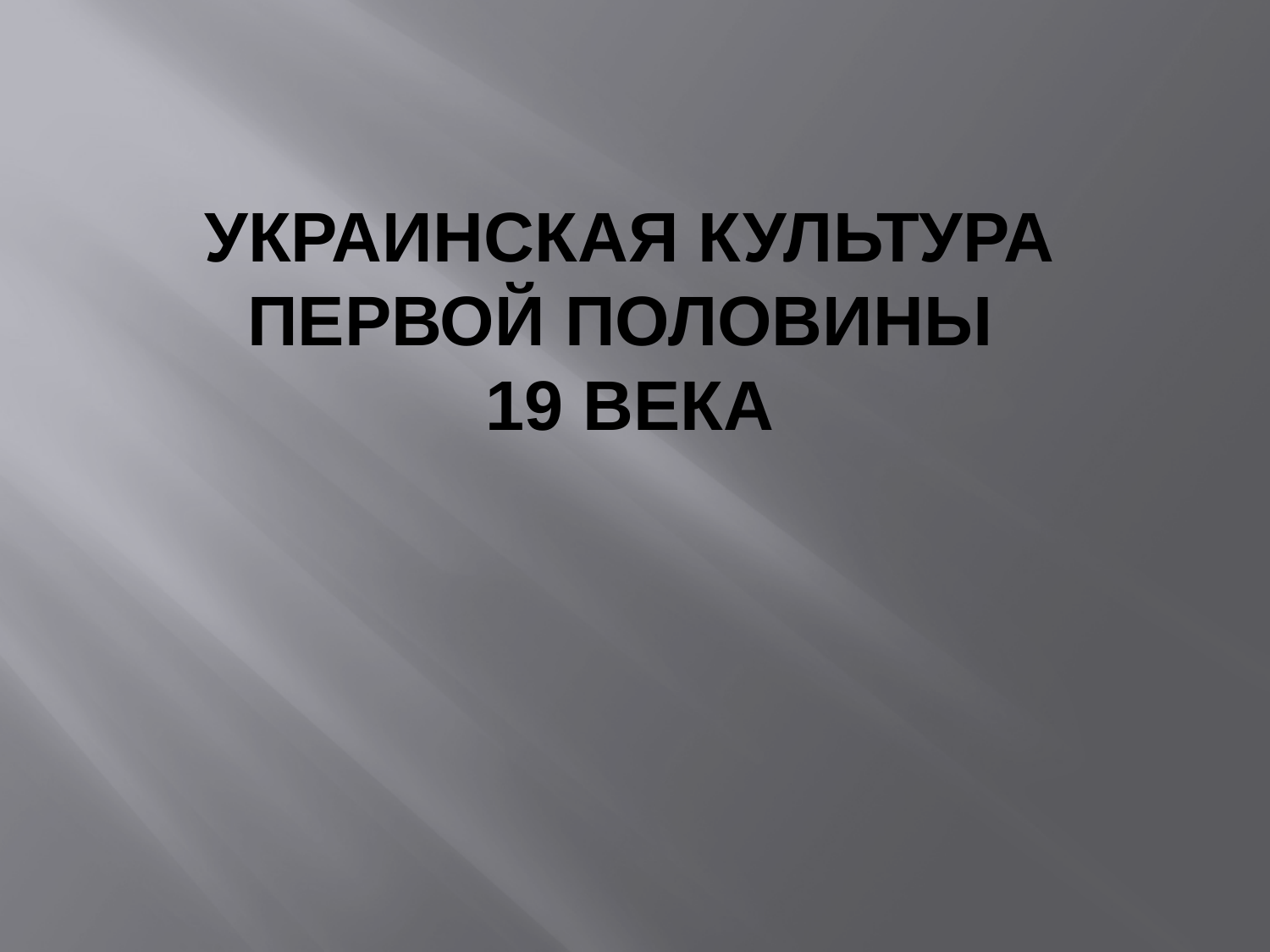

# украинская культура первой половины 19 века